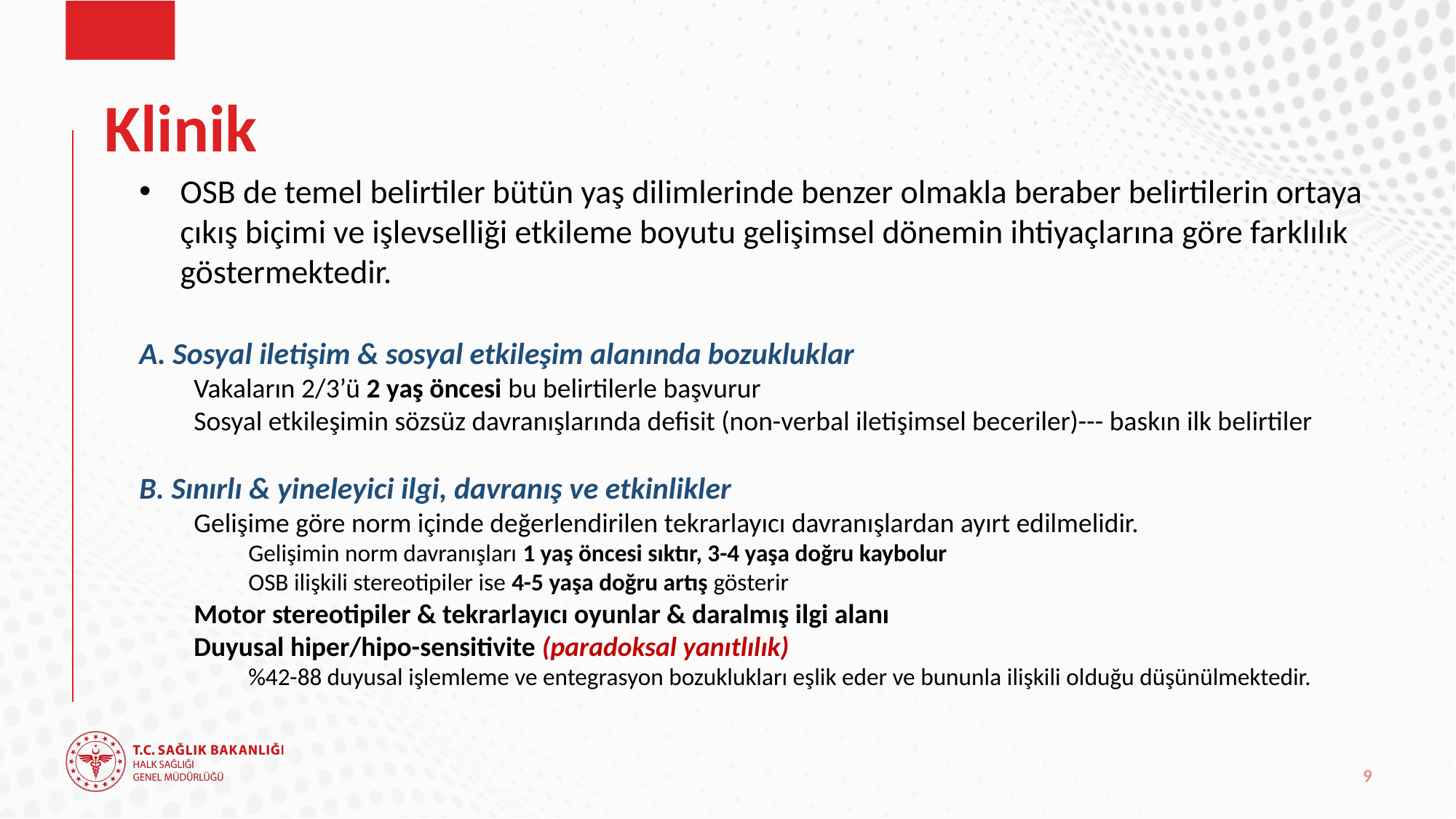

# Klinik
OSB de temel belirtiler bütün yaş dilimlerinde benzer olmakla beraber belirtilerin ortaya çıkış biçimi ve işlevselliği etkileme boyutu gelişimsel dönemin ihtiyaçlarına göre farklılık göstermektedir.

A. Sosyal iletişim & sosyal etkileşim alanında bozukluklar
Vakaların 2/3’ü 2 yaş öncesi bu belirtilerle başvurur
Sosyal etkileşimin sözsüz davranışlarında defisit (non-verbal iletişimsel beceriler)--- baskın ilk belirtiler

B. Sınırlı & yineleyici ilgi, davranış ve etkinlikler
Gelişime göre norm içinde değerlendirilen tekrarlayıcı davranışlardan ayırt edilmelidir.
Gelişimin norm davranışları 1 yaş öncesi sıktır, 3-4 yaşa doğru kaybolur
OSB ilişkili stereotipiler ise 4-5 yaşa doğru artış gösterir
Motor stereotipiler & tekrarlayıcı oyunlar & daralmış ilgi alanı
Duyusal hiper/hipo-sensitivite (paradoksal yanıtlılık)
%42-88 duyusal işlemleme ve entegrasyon bozuklukları eşlik eder ve bununla ilişkili olduğu düşünülmektedir.
9